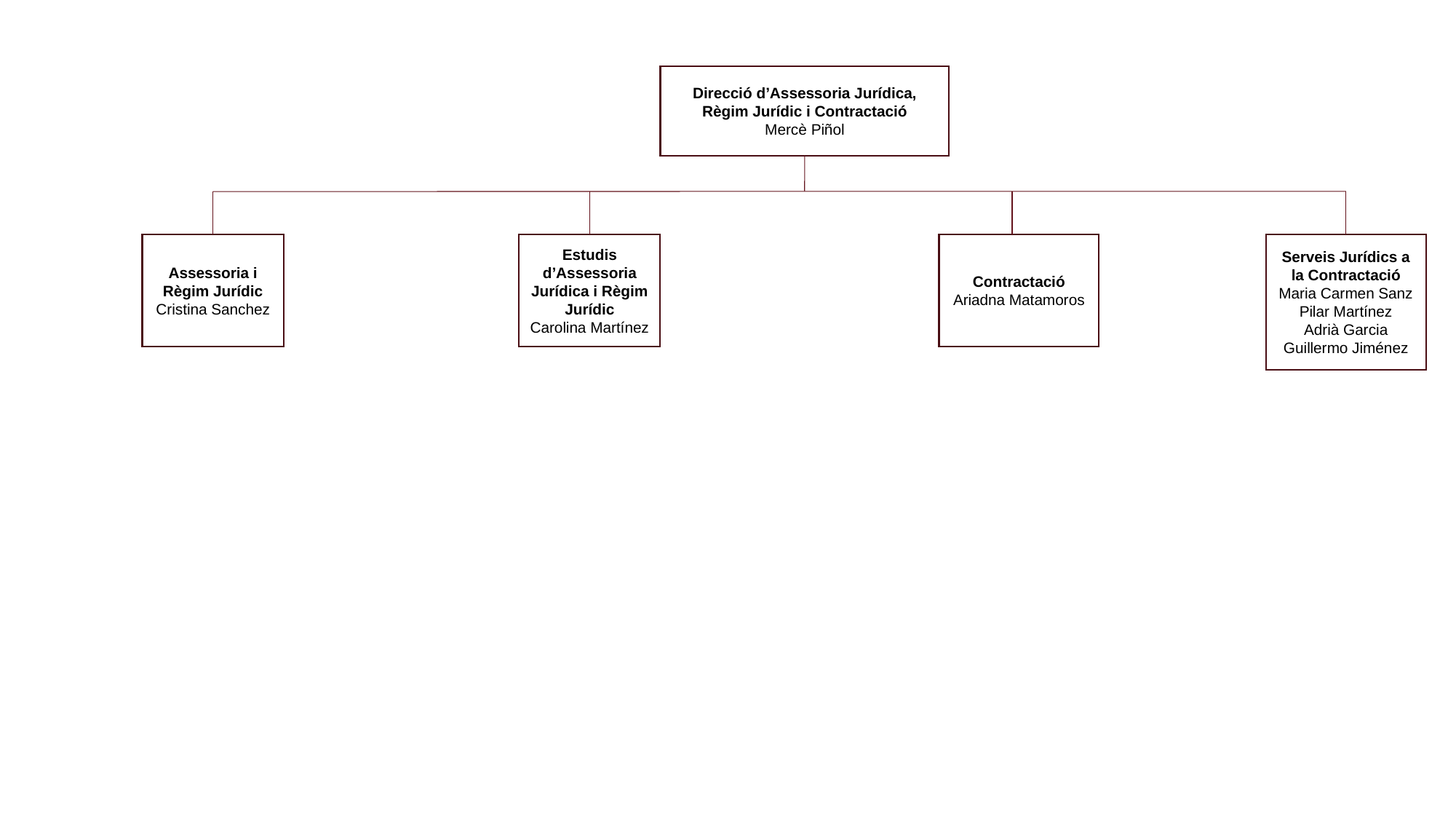

Direcció d’Assessoria Jurídica, Règim Jurídic i Contractació
Mercè Piñol
Assessoria i Règim Jurídic
Cristina Sanchez
Estudis d’Assessoria Jurídica i Règim Jurídic
Carolina Martínez
Contractació
Ariadna Matamoros
Serveis Jurídics a la Contractació
Maria Carmen Sanz
Pilar Martínez
Adrià Garcia
Guillermo Jiménez